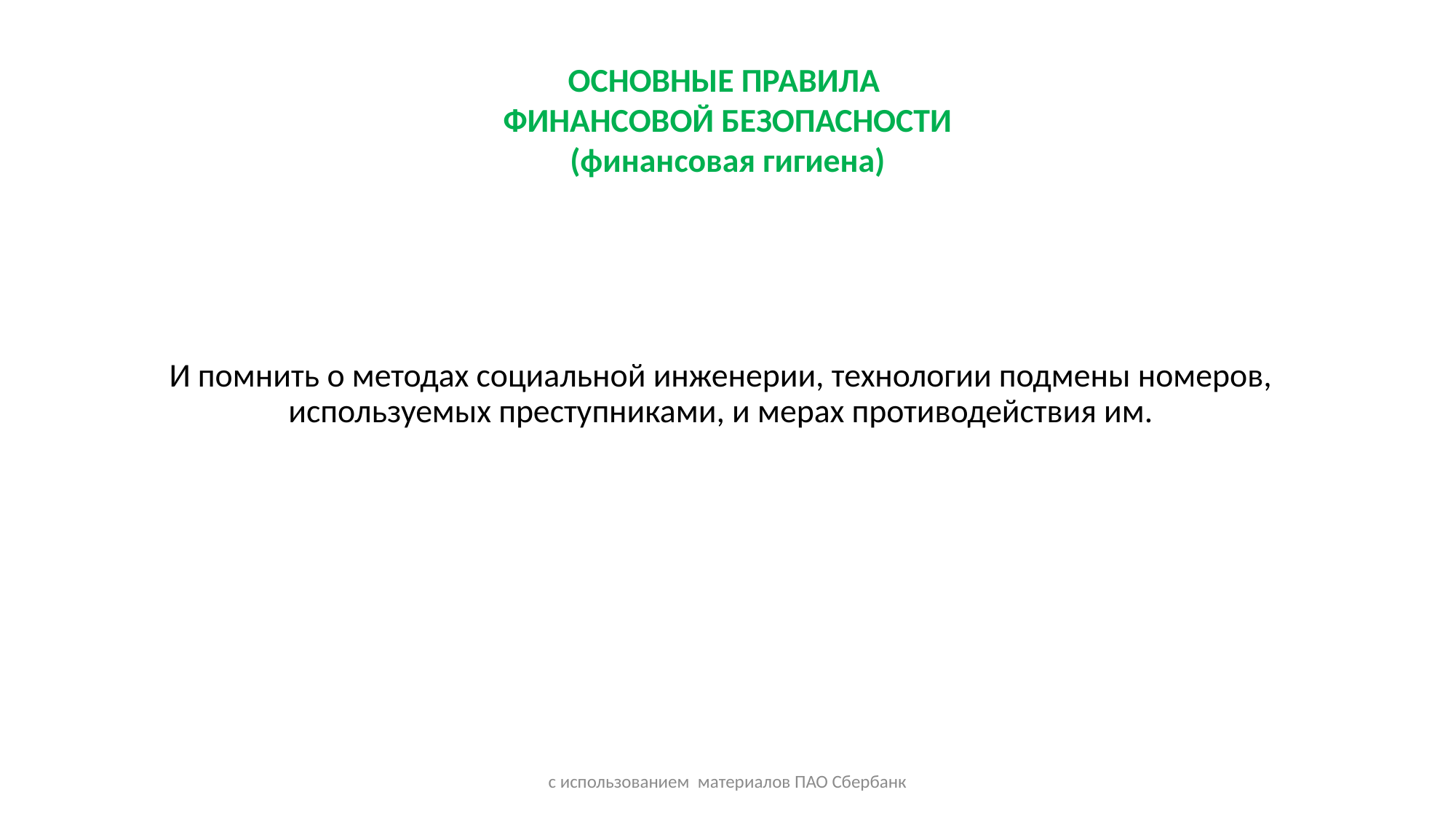

ОСНОВНЫЕ ПРАВИЛА
ФИНАНСОВОЙ БЕЗОПАСНОСТИ
(финансовая гигиена)
# И помнить о методах социальной инженерии, технологии подмены номеров, используемых преступниками, и мерах противодействия им.
с использованием  материалов ПАО Сбербанк